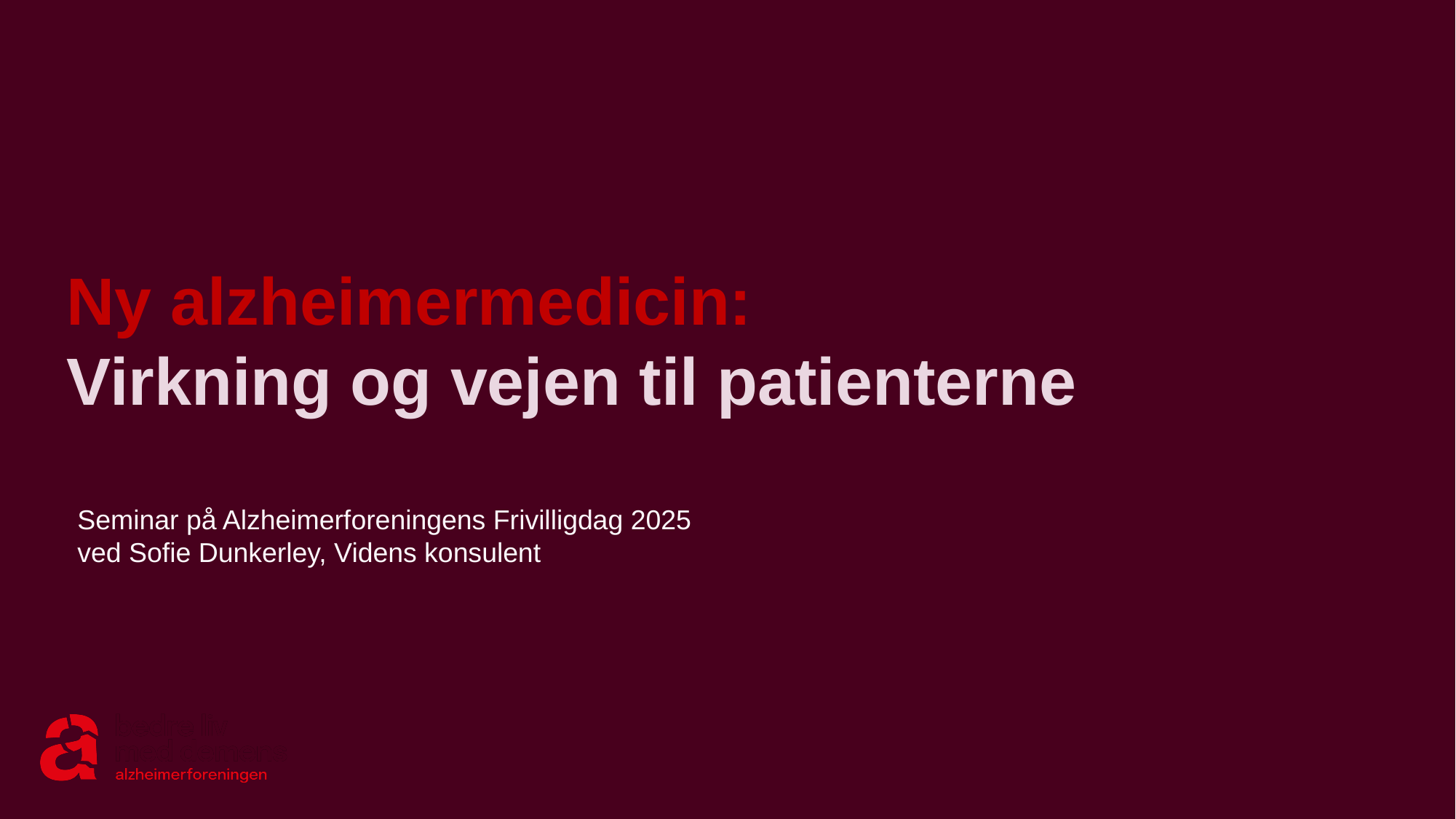

# Ny alzheimermedicin: Virkning og vejen til patienterne
Seminar på Alzheimerforeningens Frivilligdag 2025
ved Sofie Dunkerley, Videns konsulent
1